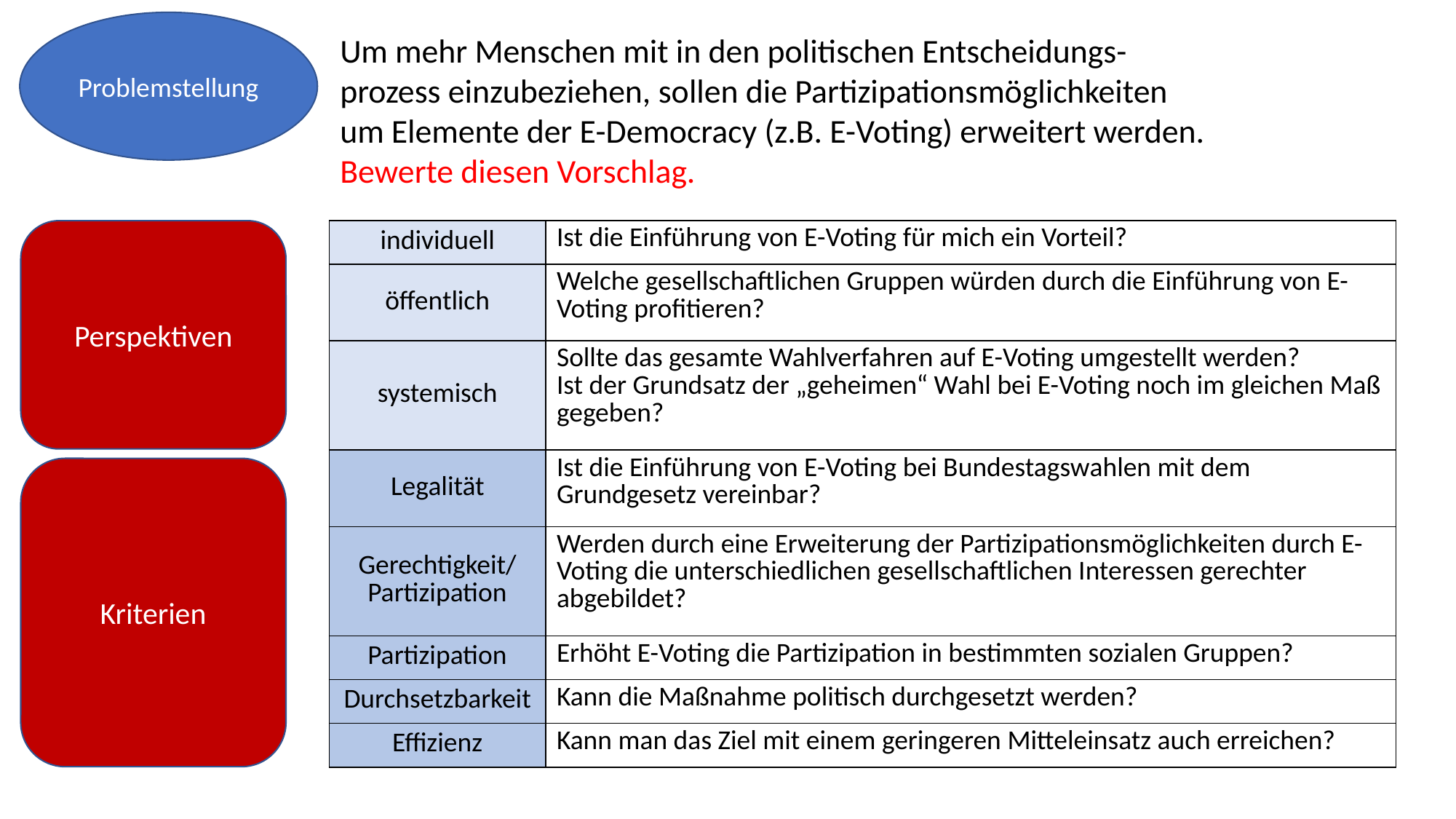

Problemstellung
Um mehr Menschen mit in den politischen Entscheidungs-prozess einzubeziehen, sollen die Partizipationsmöglichkeiten um Elemente der E-Democracy (z.B. E-Voting) erweitert werden. Bewerte diesen Vorschlag.
Perspektiven
| individuell | Ist die Einführung von E-Voting für mich ein Vorteil? |
| --- | --- |
| öffentlich | Welche gesellschaftlichen Gruppen würden durch die Einführung von E-Voting profitieren? |
| systemisch | Sollte das gesamte Wahlverfahren auf E-Voting umgestellt werden? Ist der Grundsatz der „geheimen“ Wahl bei E-Voting noch im gleichen Maß gegeben? |
| Legalität | Ist die Einführung von E-Voting bei Bundestagswahlen mit dem Grundgesetz vereinbar? |
| Gerechtigkeit/ Partizipation | Werden durch eine Erweiterung der Partizipationsmöglichkeiten durch E-Voting die unterschiedlichen gesellschaftlichen Interessen gerechter abgebildet? |
| Partizipation | Erhöht E-Voting die Partizipation in bestimmten sozialen Gruppen? |
| Durchsetzbarkeit | Kann die Maßnahme politisch durchgesetzt werden? |
| Effizienz | Kann man das Ziel mit einem geringeren Mitteleinsatz auch erreichen? |
Kriterien